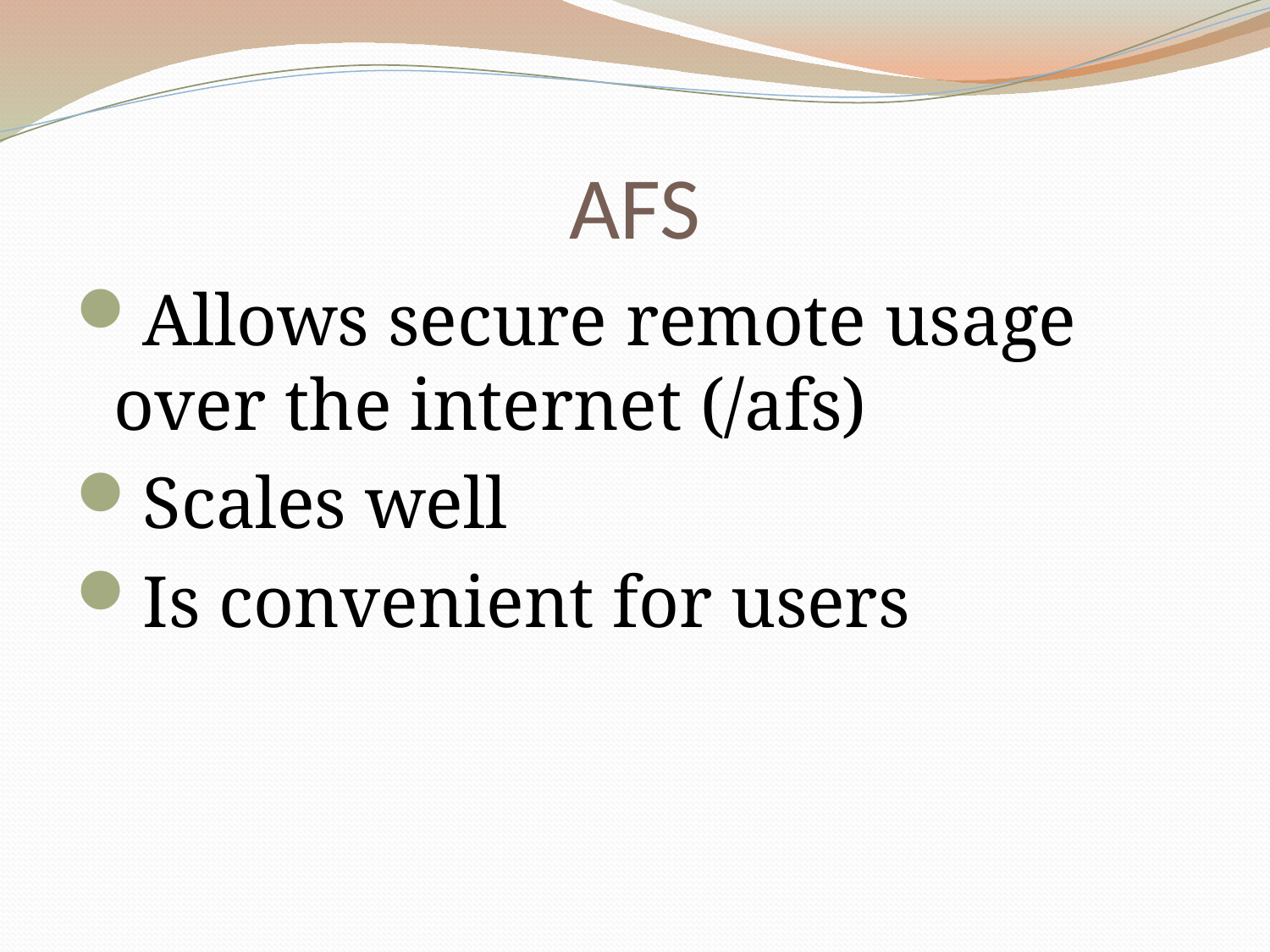

# AFS
Allows secure remote usage over the internet (/afs)
Scales well
Is convenient for users